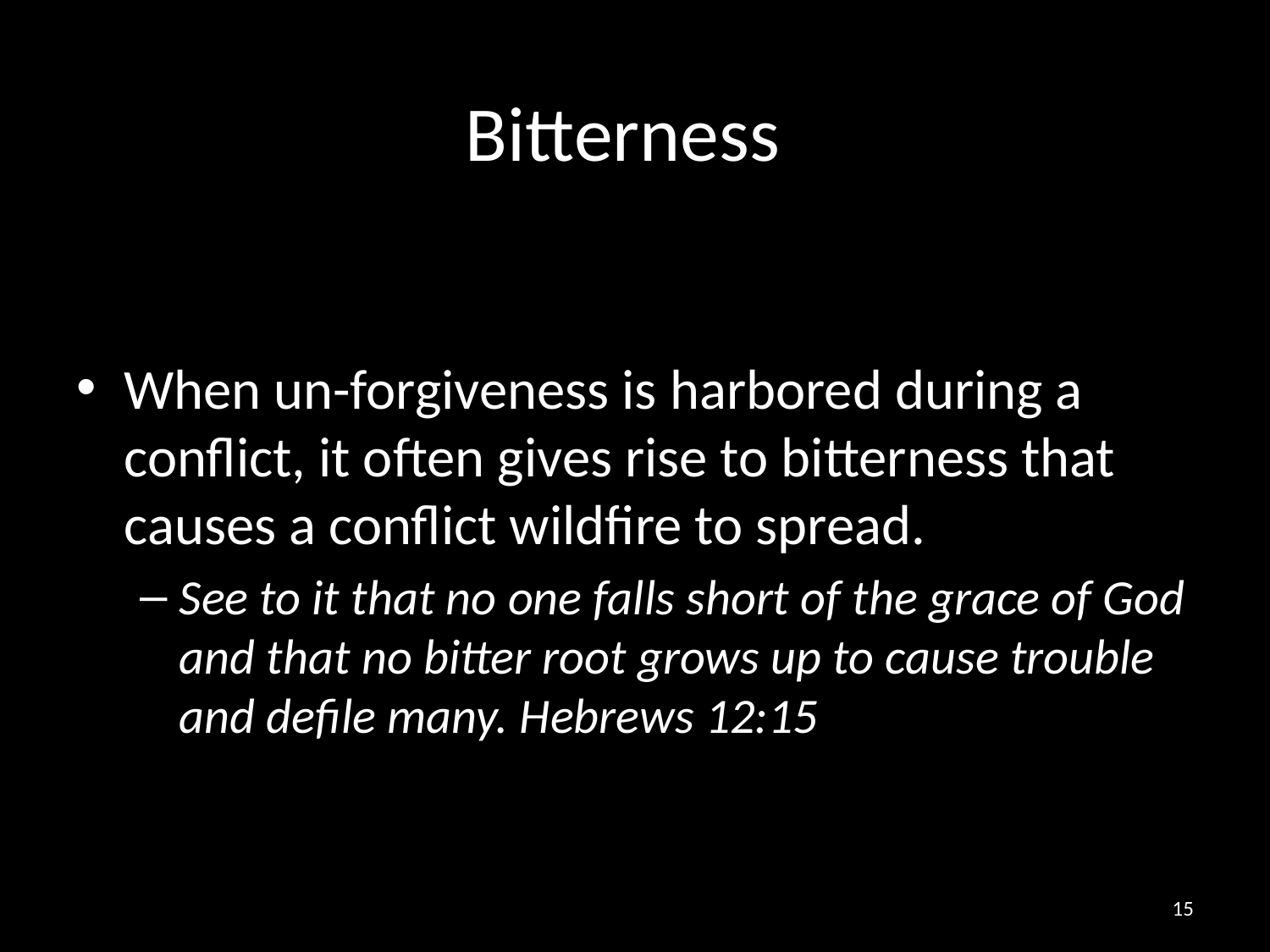

# Bitterness
When un-forgiveness is harbored during a conflict, it often gives rise to bitterness that causes a conflict wildfire to spread.
See to it that no one falls short of the grace of God and that no bitter root grows up to cause trouble and defile many. Hebrews 12:15
15